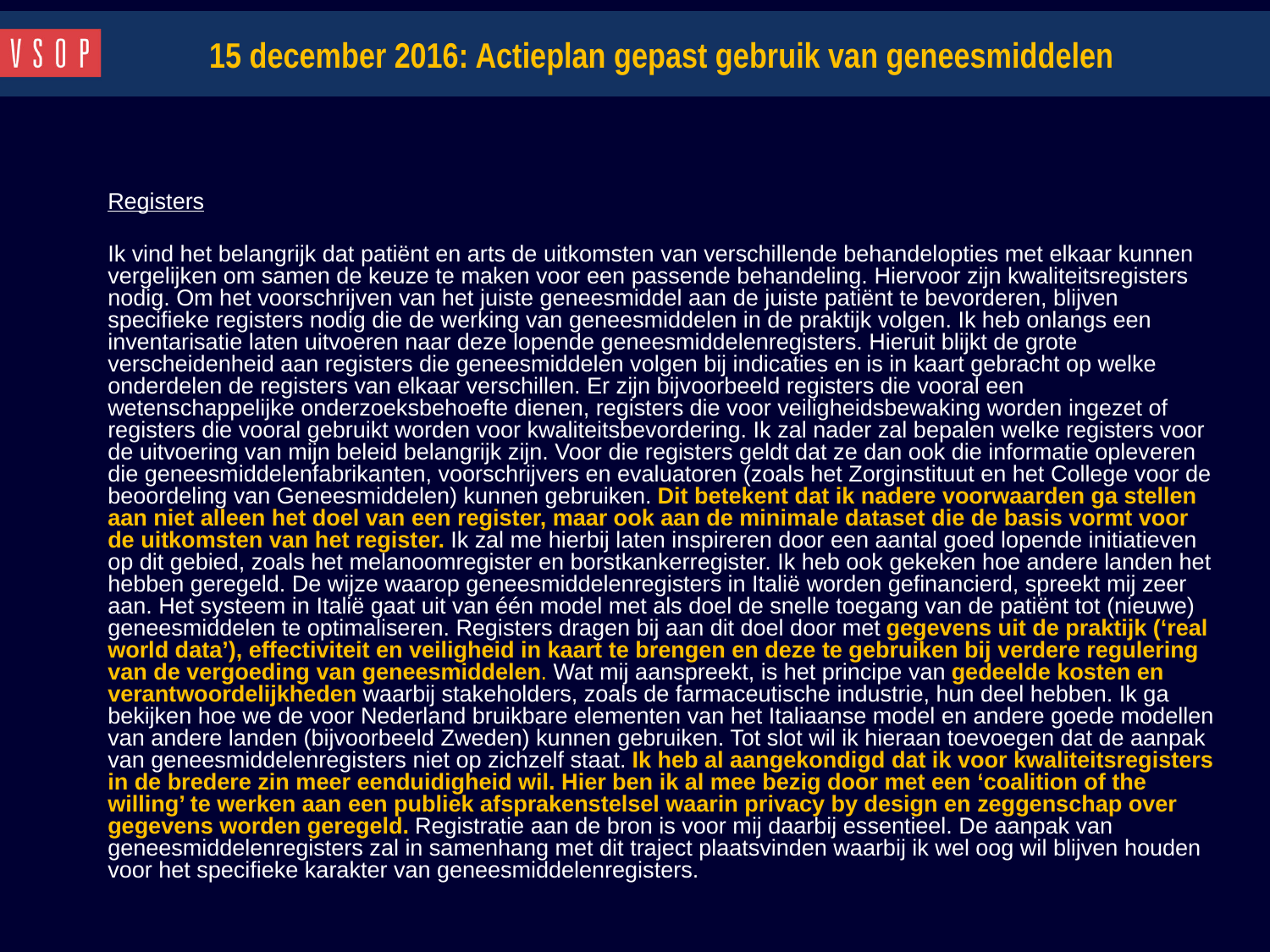

# 15 december 2016: Actieplan gepast gebruik van geneesmiddelen

Registers

Ik vind het belangrijk dat patiënt en arts de uitkomsten van verschillende behandelopties met elkaar kunnen vergelijken om samen de keuze te maken voor een passende behandeling. Hiervoor zijn kwaliteitsregisters nodig. Om het voorschrijven van het juiste geneesmiddel aan de juiste patiënt te bevorderen, blijven specifieke registers nodig die de werking van geneesmiddelen in de praktijk volgen. Ik heb onlangs een inventarisatie laten uitvoeren naar deze lopende geneesmiddelenregisters. Hieruit blijkt de grote verscheidenheid aan registers die geneesmiddelen volgen bij indicaties en is in kaart gebracht op welke onderdelen de registers van elkaar verschillen. Er zijn bijvoorbeeld registers die vooral een wetenschappelijke onderzoeksbehoefte dienen, registers die voor veiligheidsbewaking worden ingezet of registers die vooral gebruikt worden voor kwaliteitsbevordering. Ik zal nader zal bepalen welke registers voor de uitvoering van mijn beleid belangrijk zijn. Voor die registers geldt dat ze dan ook die informatie opleveren die geneesmiddelenfabrikanten, voorschrijvers en evaluatoren (zoals het Zorginstituut en het College voor de beoordeling van Geneesmiddelen) kunnen gebruiken. Dit betekent dat ik nadere voorwaarden ga stellen aan niet alleen het doel van een register, maar ook aan de minimale dataset die de basis vormt voor de uitkomsten van het register. Ik zal me hierbij laten inspireren door een aantal goed lopende initiatieven op dit gebied, zoals het melanoomregister en borstkankerregister. Ik heb ook gekeken hoe andere landen het hebben geregeld. De wijze waarop geneesmiddelenregisters in Italië worden gefinancierd, spreekt mij zeer aan. Het systeem in Italië gaat uit van één model met als doel de snelle toegang van de patiënt tot (nieuwe) geneesmiddelen te optimaliseren. Registers dragen bij aan dit doel door met gegevens uit de praktijk (‘real world data’), effectiviteit en veiligheid in kaart te brengen en deze te gebruiken bij verdere regulering van de vergoeding van geneesmiddelen. Wat mij aanspreekt, is het principe van gedeelde kosten en verantwoordelijkheden waarbij stakeholders, zoals de farmaceutische industrie, hun deel hebben. Ik ga bekijken hoe we de voor Nederland bruikbare elementen van het Italiaanse model en andere goede modellen van andere landen (bijvoorbeeld Zweden) kunnen gebruiken. Tot slot wil ik hieraan toevoegen dat de aanpak van geneesmiddelenregisters niet op zichzelf staat. Ik heb al aangekondigd dat ik voor kwaliteitsregisters in de bredere zin meer eenduidigheid wil. Hier ben ik al mee bezig door met een ‘coalition of the willing’ te werken aan een publiek afsprakenstelsel waarin privacy by design en zeggenschap over gegevens worden geregeld. Registratie aan de bron is voor mij daarbij essentieel. De aanpak van geneesmiddelenregisters zal in samenhang met dit traject plaatsvinden waarbij ik wel oog wil blijven houden voor het specifieke karakter van geneesmiddelenregisters.